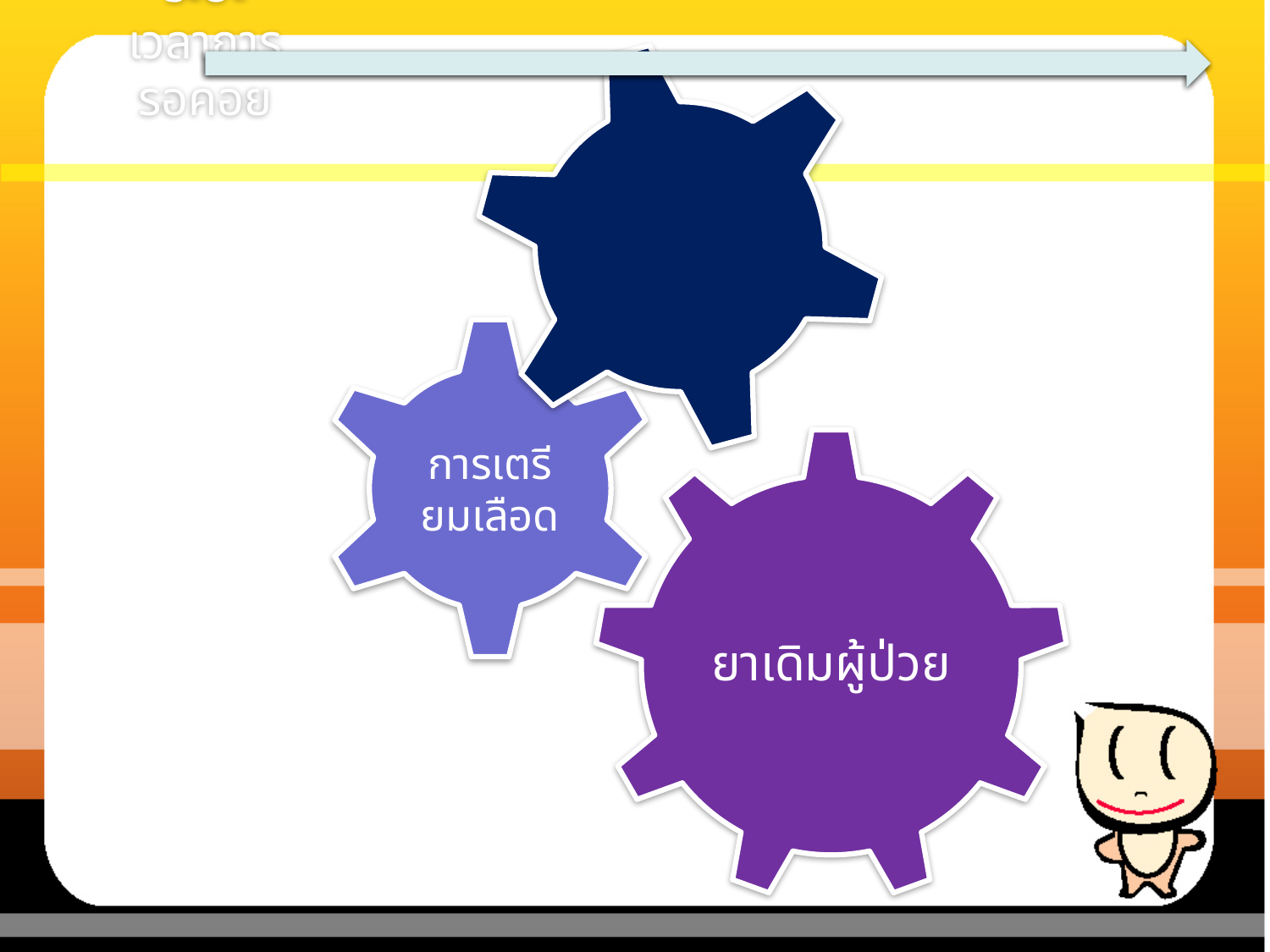

ยาเดิมผู้ป่วย
การเตรียมเลือด
ระยะเวลาการรอคอย